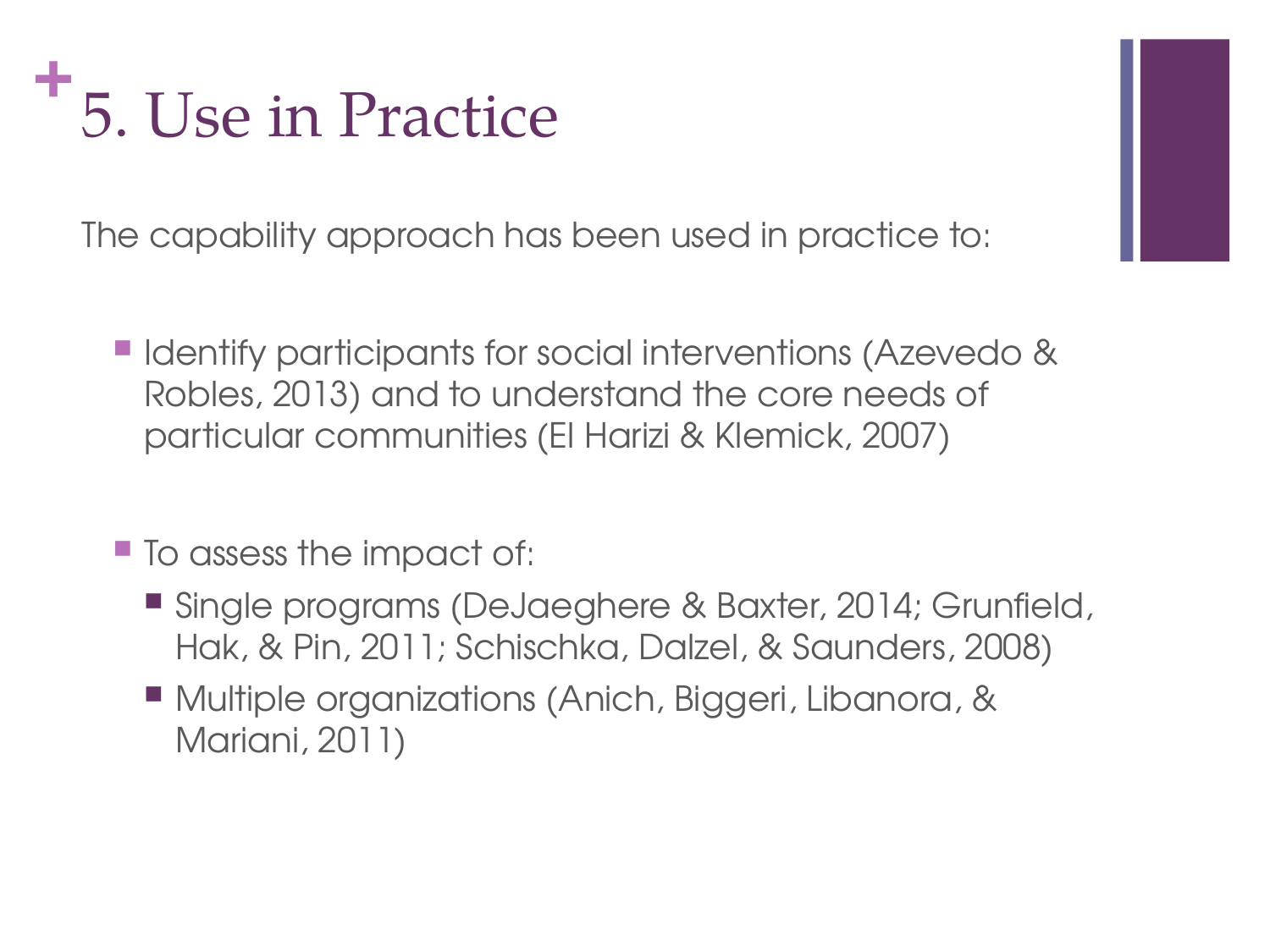

# 5. Use in Practice
The capability approach has been used in practice to:

Identify participants for social interventions (Azevedo & Robles, 2013) and to understand the core needs of particular communities (El Harizi & Klemick, 2007)

To assess the impact of:
Single programs (DeJaeghere & Baxter, 2014; Grunfield, Hak, & Pin, 2011; Schischka, Dalzel, & Saunders, 2008)
Multiple organizations (Anich, Biggeri, Libanora, & Mariani, 2011)